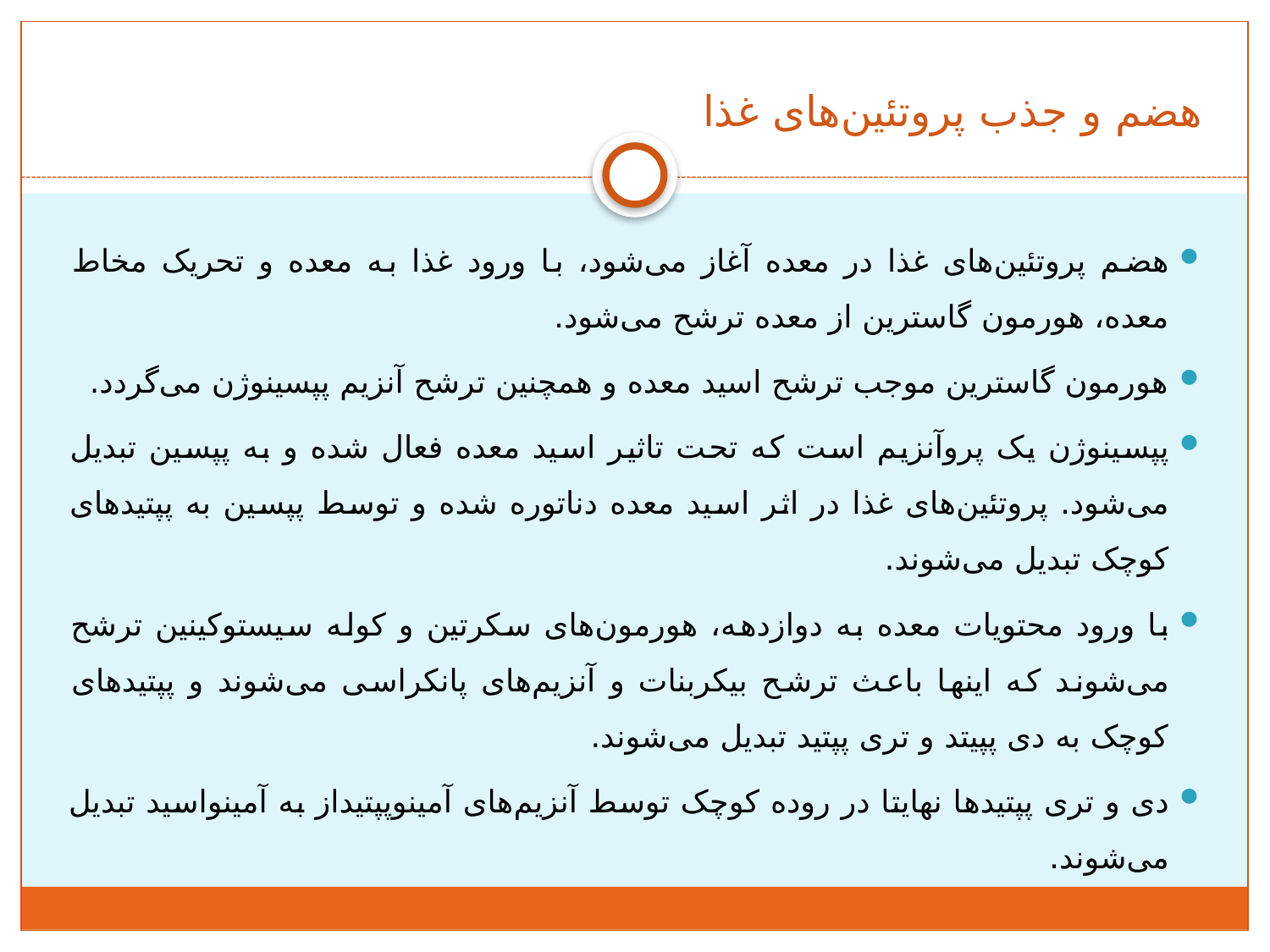

# هضم و جذب پروتئین‌های غذا
هضم پروتئین‌های غذا در معده آغاز می‌شود، با ورود غذا به معده و تحریک مخاط معده، هورمون گاسترین از معده ترشح می‌شود.
هورمون گاسترین موجب ترشح اسید معده و همچنین ترشح آنزیم پپسینوژن می‌گردد.
پپسینوژن یک پروآنزیم است که تحت تاثیر اسید معده فعال شده و به پپسین تبدیل می‌شود. پروتئین‌های غذا در اثر اسید معده دناتوره شده و توسط پپسین به پپتیدهای کوچک تبدیل می‌شوند.
با ورود محتویات معده به دوازدهه، هورمون‌های سکرتین و کوله سیستوکینین ترشح می‌شوند که اینها باعث ترشح بیکربنات و آنزیم‌های پانکراسی می‌شوند و پپتیدهای کوچک به دی پپیتد و تری پپتید تبدیل می‌شوند.
دی و تری پپتیدها نهایتا در روده کوچک توسط آنزیم‌های آمینوپپتیداز به آمینواسید تبدیل می‌شوند.